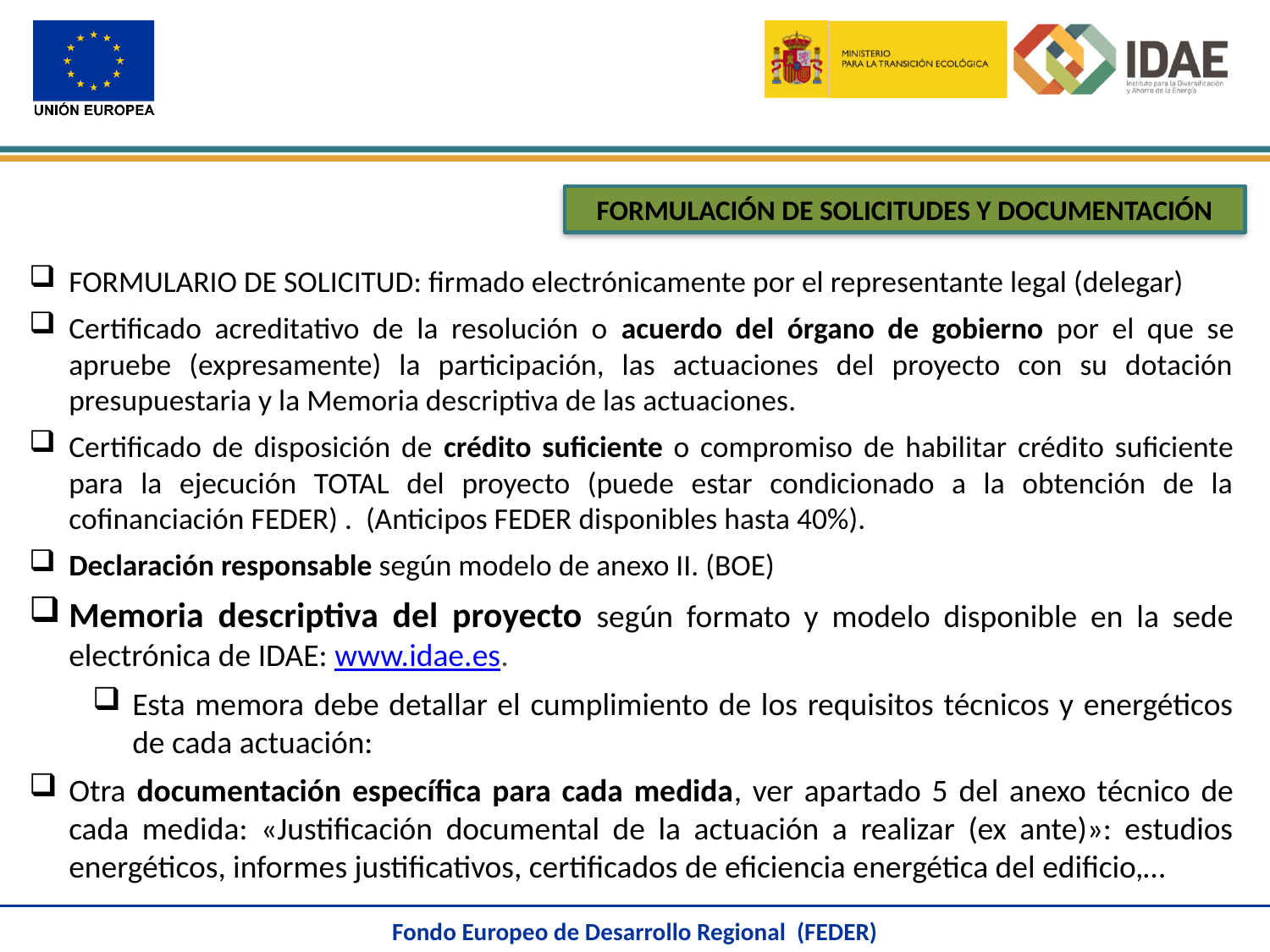

FORMULACIÓN DE SOLICITUDES Y DOCUMENTACIÓN
FORMULARIO DE SOLICITUD: firmado electrónicamente por el representante legal (delegar)
Certificado acreditativo de la resolución o acuerdo del órgano de gobierno por el que se apruebe (expresamente) la participación, las actuaciones del proyecto con su dotación presupuestaria y la Memoria descriptiva de las actuaciones.
Certificado de disposición de crédito suficiente o compromiso de habilitar crédito suficiente para la ejecución TOTAL del proyecto (puede estar condicionado a la obtención de la cofinanciación FEDER) .  (Anticipos FEDER disponibles hasta 40%).
Declaración responsable según modelo de anexo II. (BOE)
Memoria descriptiva del proyecto según formato y modelo disponible en la sede electrónica de IDAE: www.idae.es.
Esta memora debe detallar el cumplimiento de los requisitos técnicos y energéticos de cada actuación:
Otra documentación específica para cada medida, ver apartado 5 del anexo técnico de cada medida: «Justificación documental de la actuación a realizar (ex ante)»: estudios energéticos, informes justificativos, certificados de eficiencia energética del edificio,…